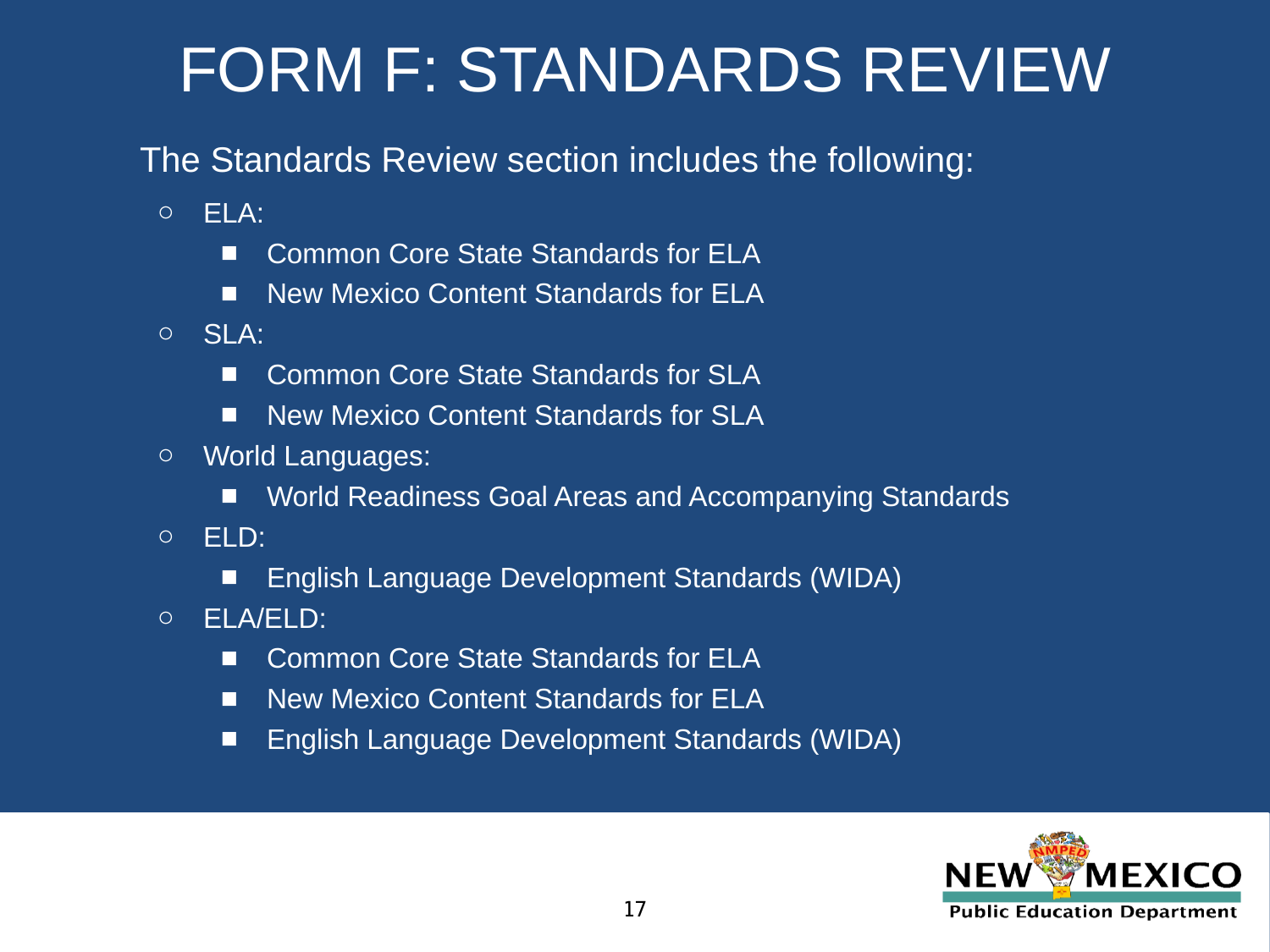

# FORM F: STANDARDS REVIEW
The Standards Review section includes the following:
ELA:
Common Core State Standards for ELA
New Mexico Content Standards for ELA
SLA:
Common Core State Standards for SLA
New Mexico Content Standards for SLA
World Languages:
World Readiness Goal Areas and Accompanying Standards
ELD:
English Language Development Standards (WIDA)
ELA/ELD:
Common Core State Standards for ELA
New Mexico Content Standards for ELA
English Language Development Standards (WIDA)

17